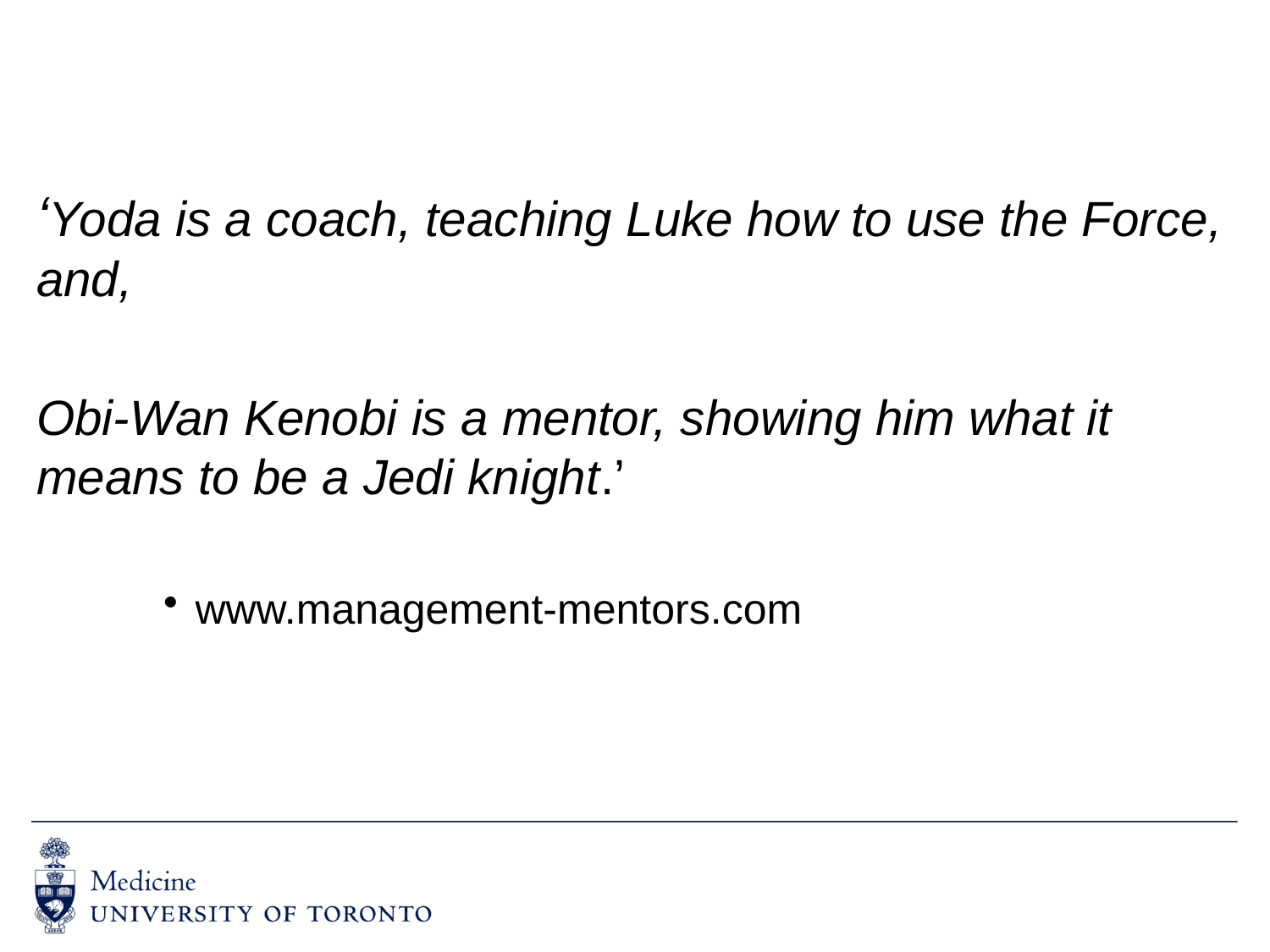

#
‘Yoda is a coach, teaching Luke how to use the Force, and,

Obi-Wan Kenobi is a mentor, showing him what it means to be a Jedi knight.’

www.management-mentors.com